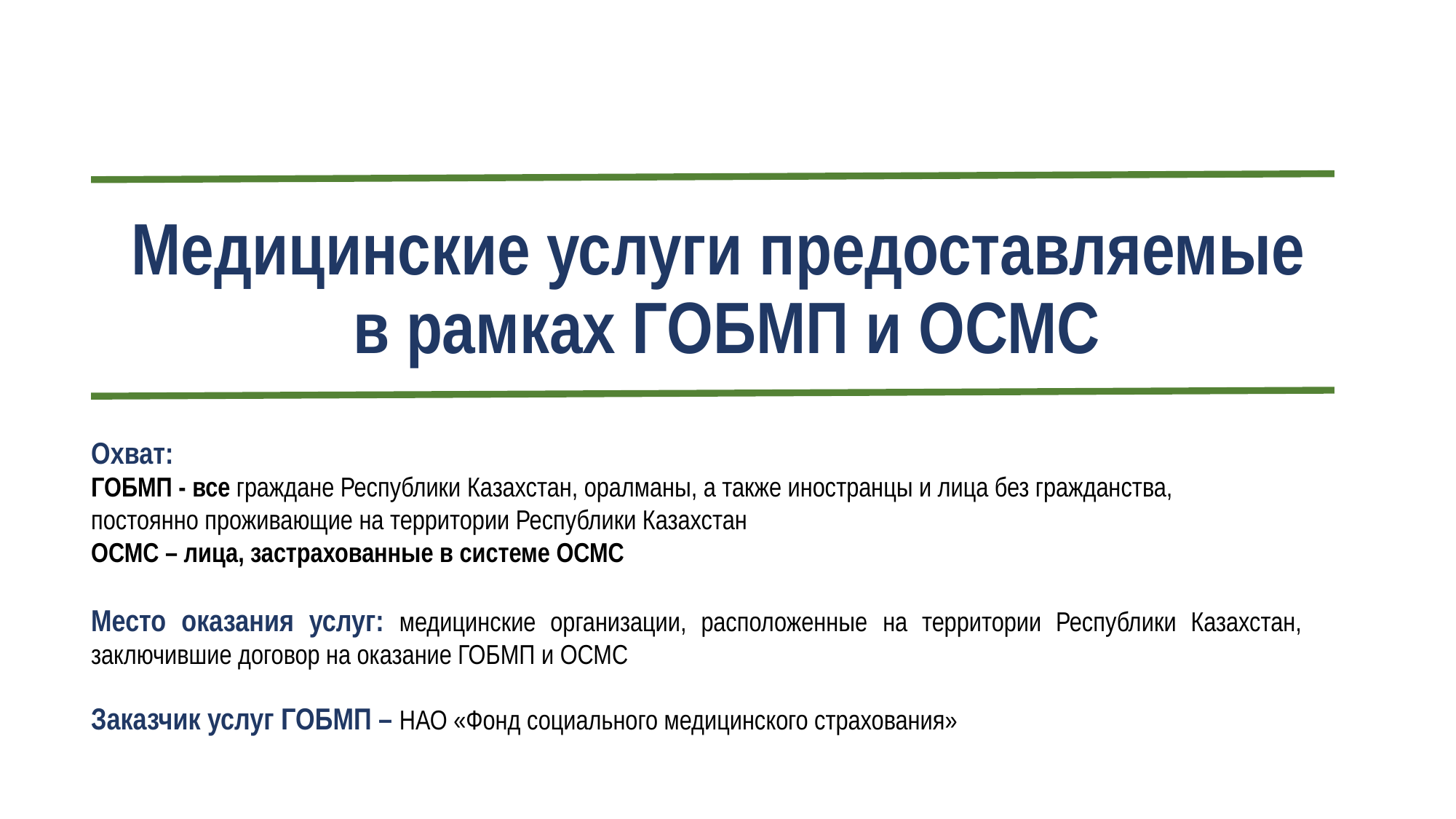

# Медицинские услуги предоставляемые в рамках ГОБМП и ОСМС
Охват:
ГОБМП - все граждане Республики Казахстан, оралманы, а также иностранцы и лица без гражданства,
постоянно проживающие на территории Республики Казахстан
ОСМС – лица, застрахованные в системе ОСМС

Место оказания услуг: медицинские организации, расположенные на территории Республики Казахстан, заключившие договор на оказание ГОБМП и ОСМС

Заказчик услуг ГОБМП – НАО «Фонд социального медицинского страхования»